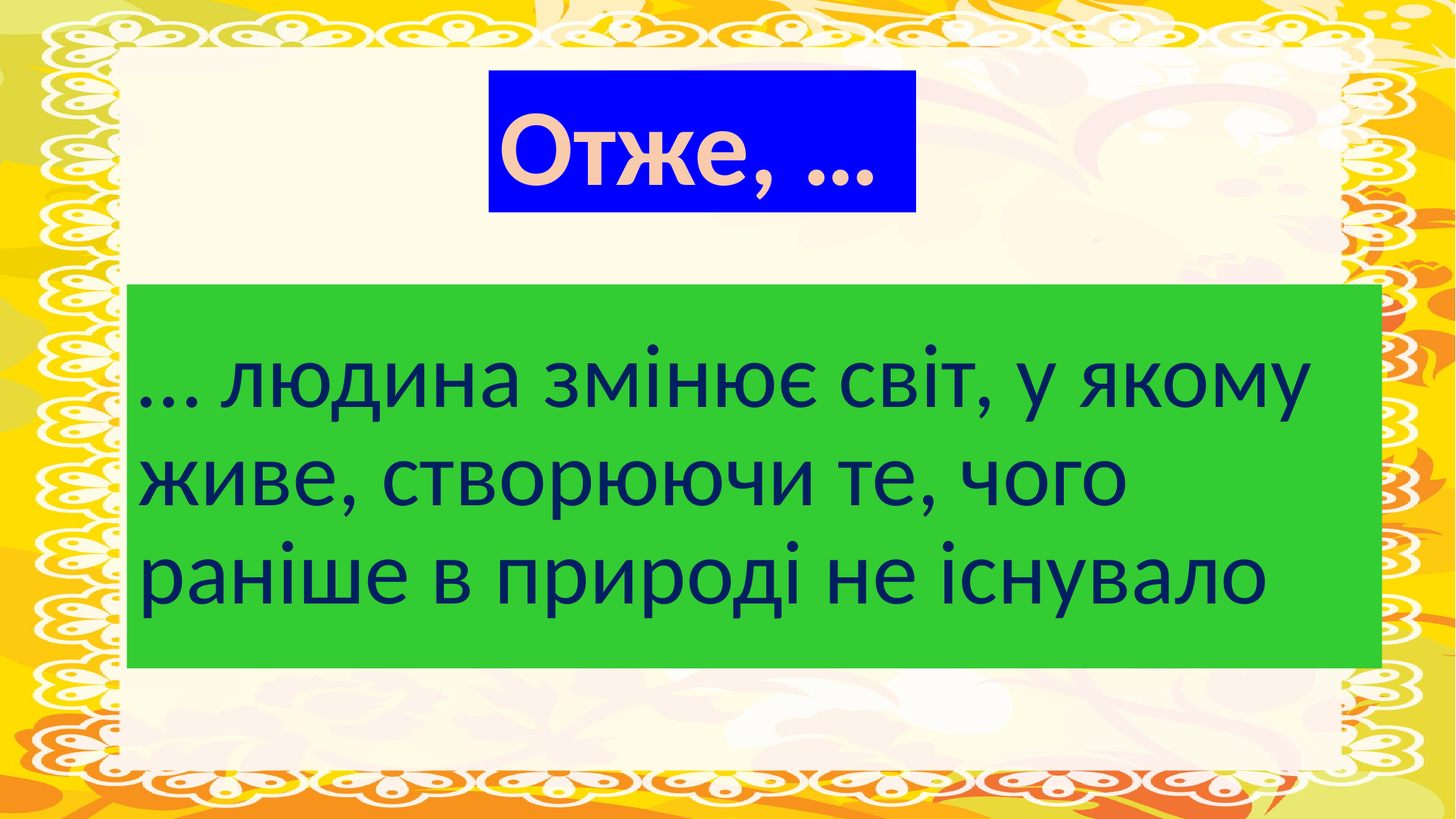

Отже, …
# … людина змінює світ, у якому живе, створюючи те, чого раніше в природі не існувало